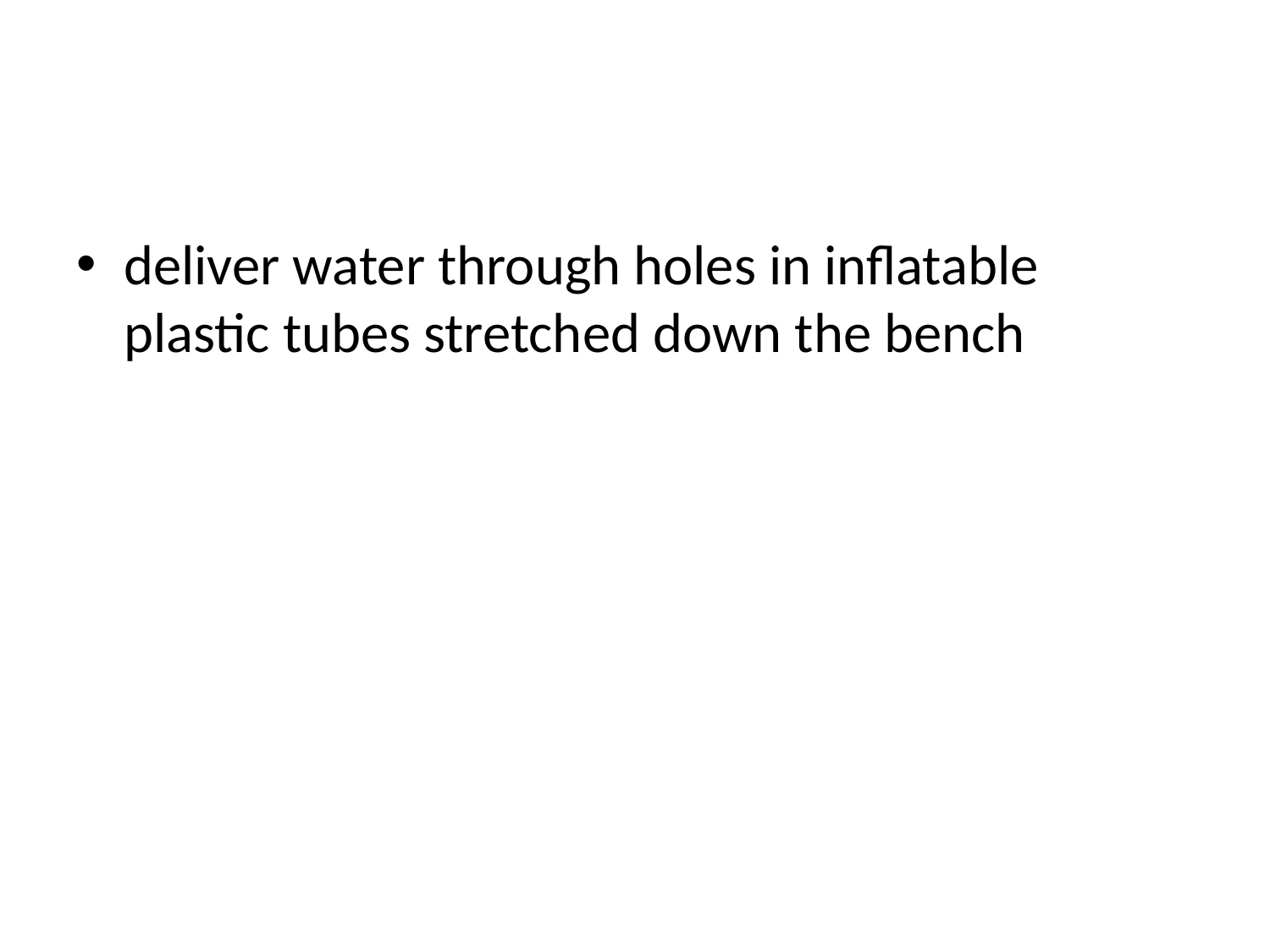

#
deliver water through holes in inflatable plastic tubes stretched down the bench